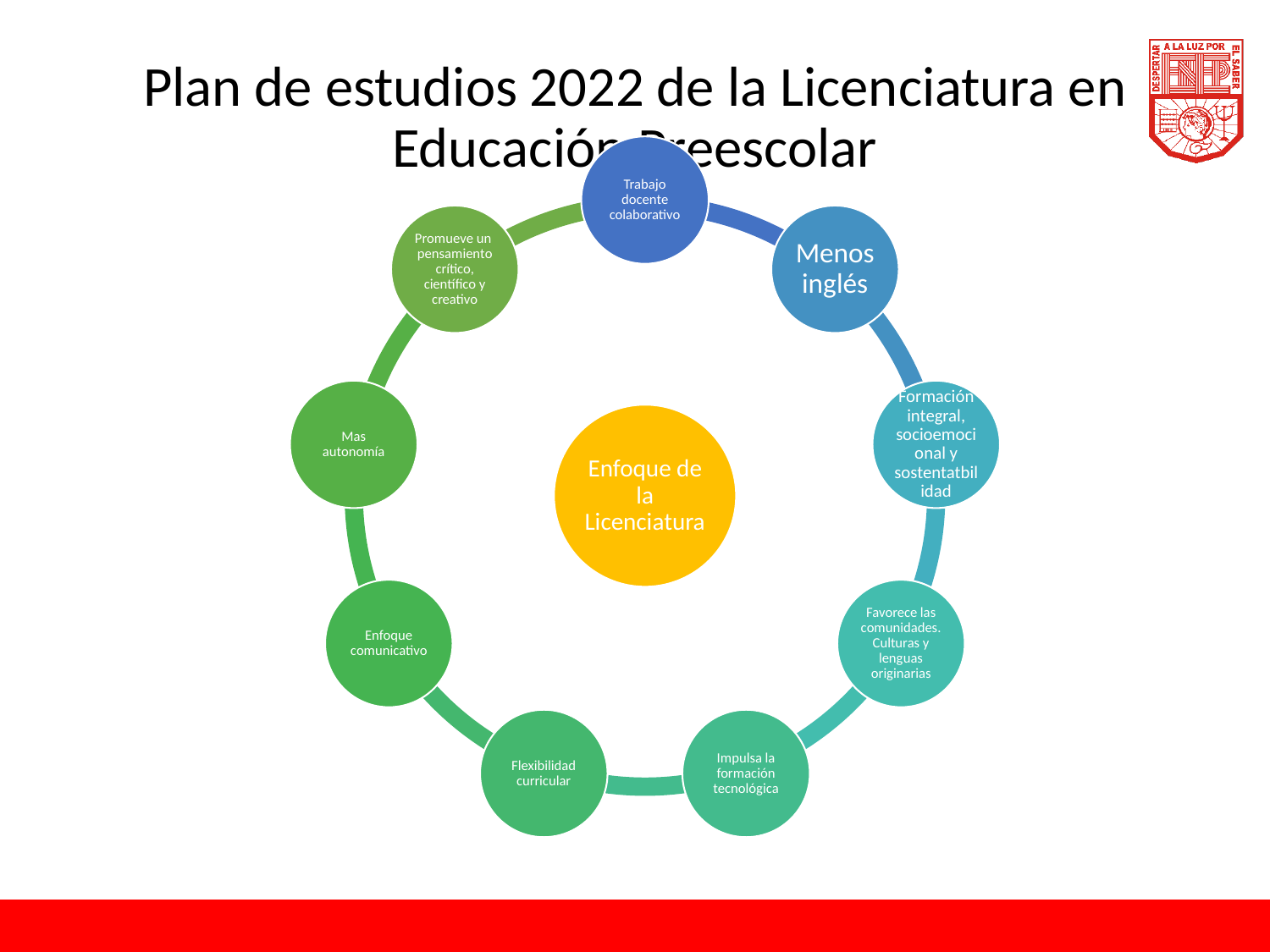

# Plan de estudios 2022 de la Licenciatura en Educación Preescolar
Enfoque de la Licenciatura
Trabajo docente colaborativo
Menos inglés
Formación integral, socioemocional y sostentatbilidad
Favorece las comunidades. Culturas y lenguas originarias
Impulsa la formación tecnológica
Flexibilidad curricular
Enfoque comunicativo
Mas autonomía
Promueve un  pensamiento crítico, científico y creativo